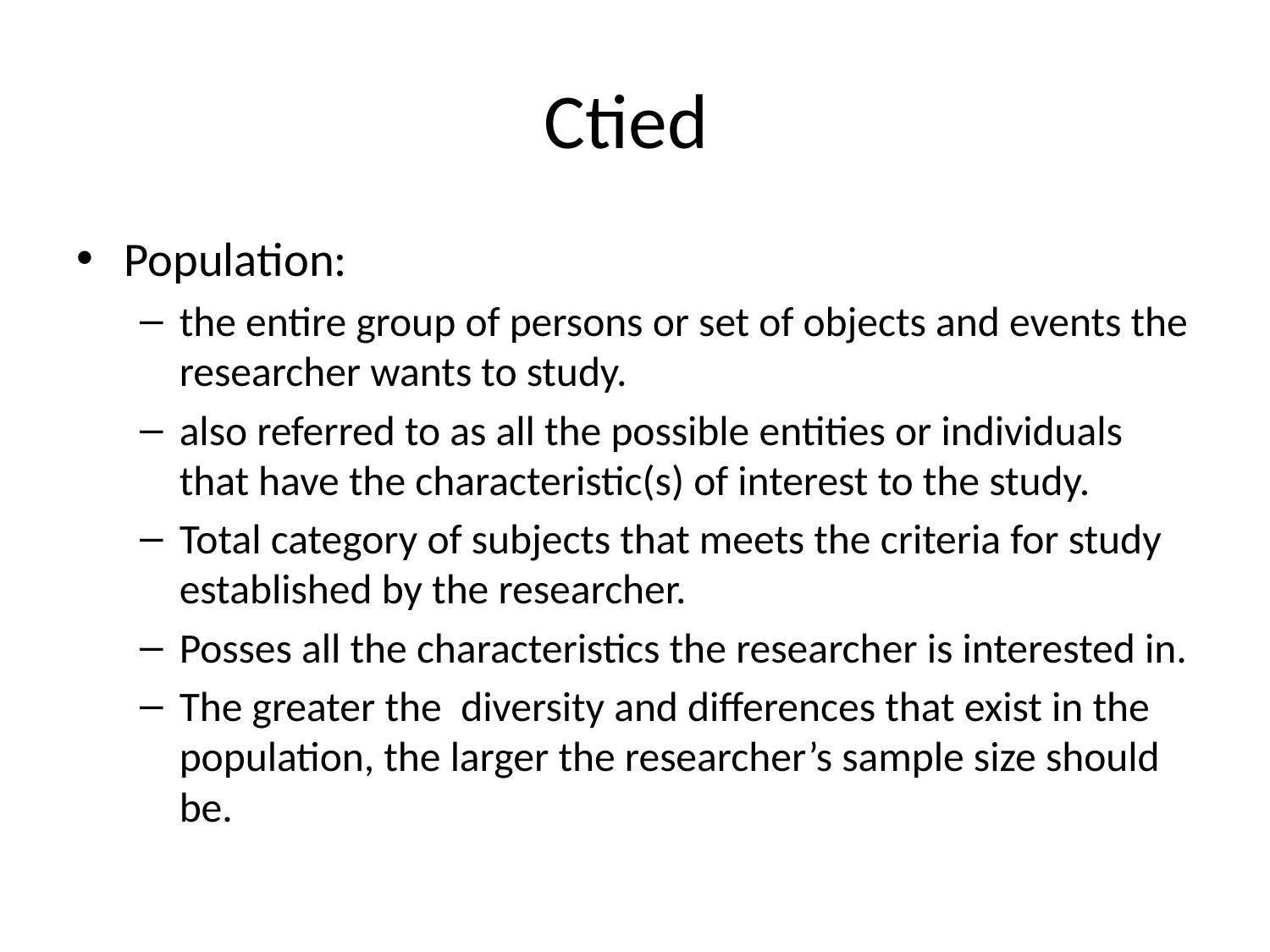

# Ctied
Population:
the entire group of persons or set of objects and events the researcher wants to study.
also referred to as all the possible entities or individuals that have the characteristic(s) of interest to the study.
Total category of subjects that meets the criteria for study established by the researcher.
Posses all the characteristics the researcher is interested in.
The greater the  diversity and differences that exist in the population, the larger the researcher’s sample size should be.